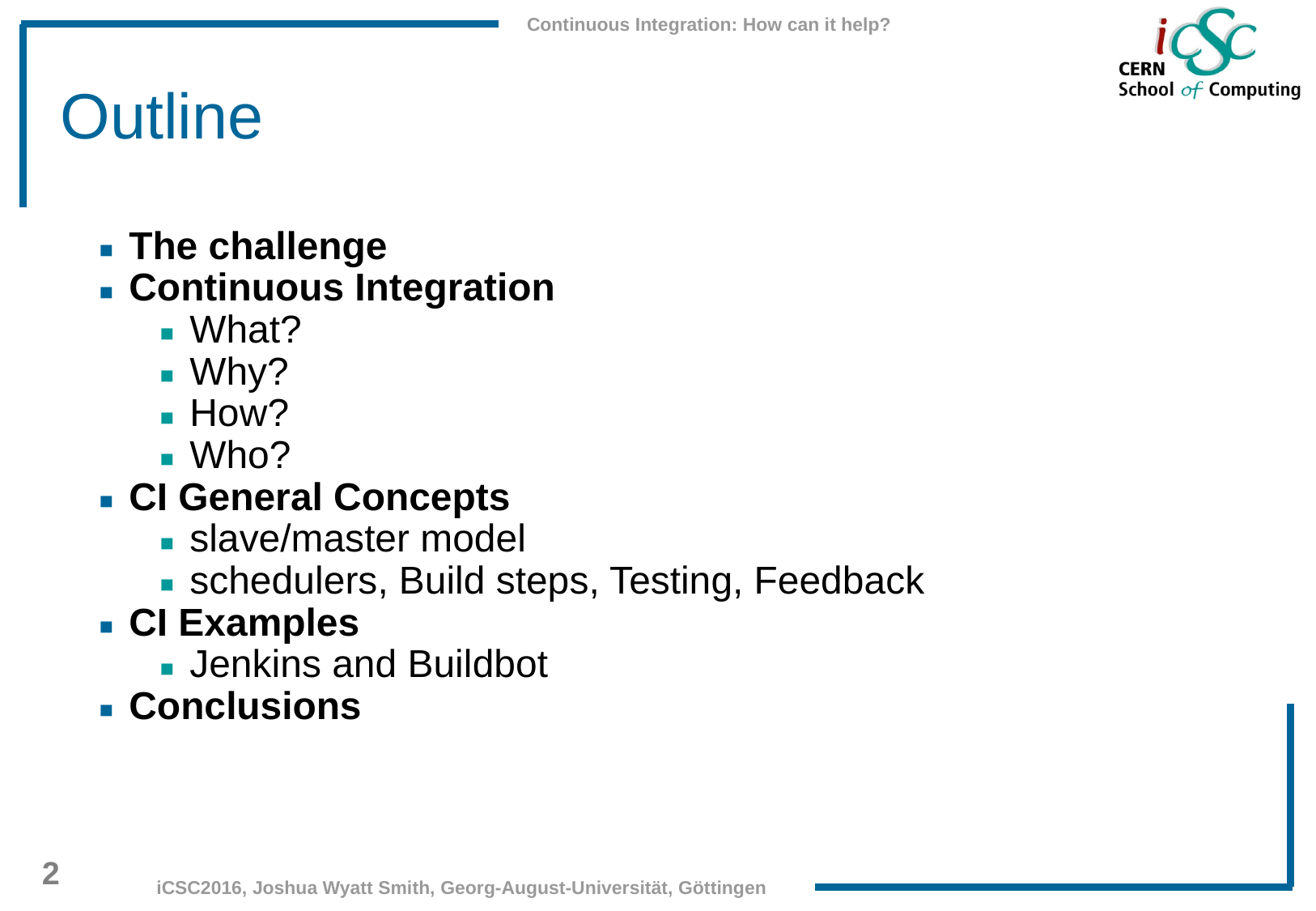

# Outline
The challenge
Continuous Integration
What?
Why?
How?
Who?
CI General Concepts
slave/master model
schedulers, Build steps, Testing, Feedback
CI Examples
Jenkins and Buildbot
Conclusions